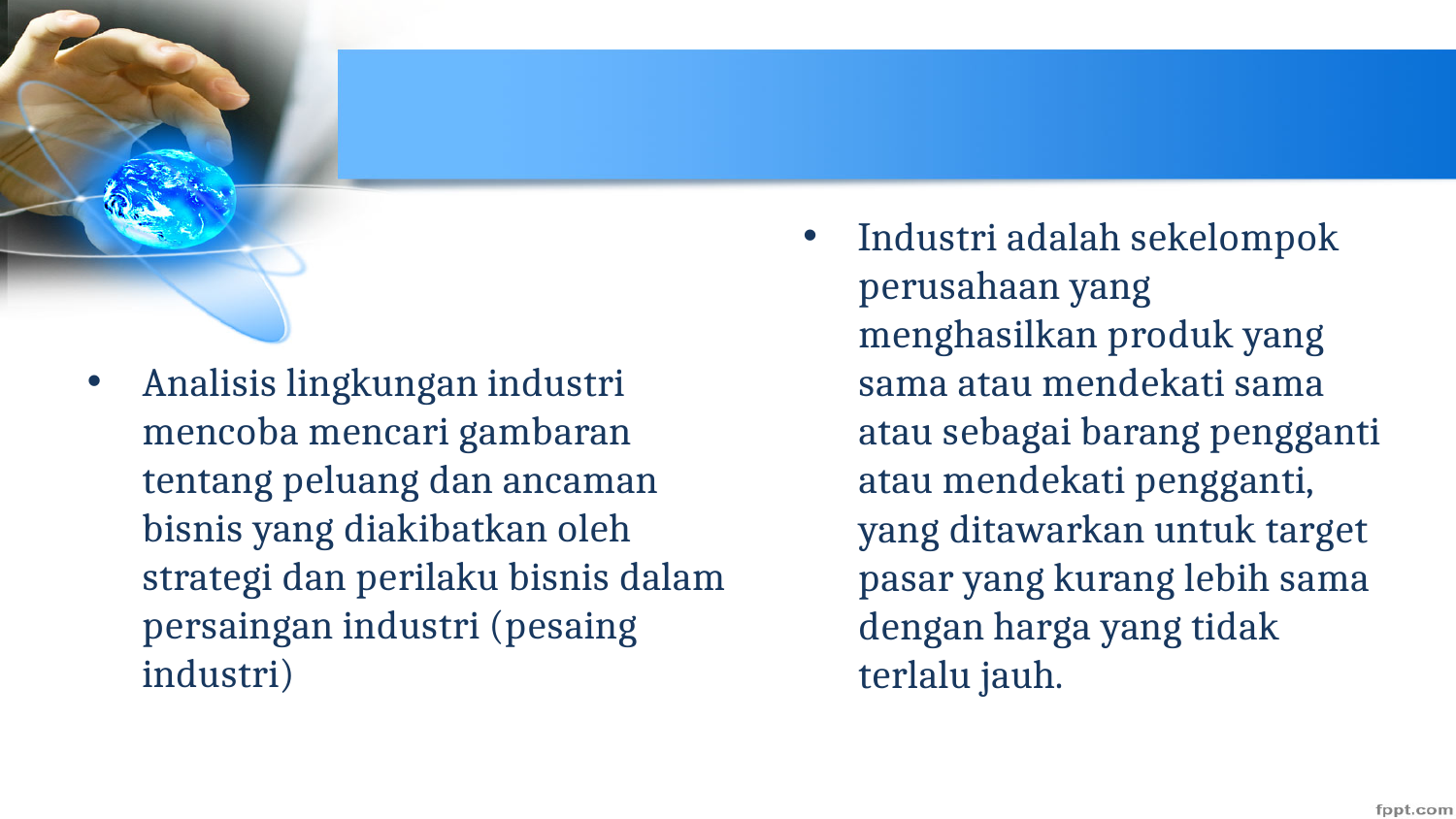

Industri adalah sekelompok perusahaan yang menghasilkan produk yang sama atau mendekati sama atau sebagai barang pengganti atau mendekati pengganti, yang ditawarkan untuk target pasar yang kurang lebih sama dengan harga yang tidak terlalu jauh.
Analisis lingkungan industri mencoba mencari gambaran tentang peluang dan ancaman bisnis yang diakibatkan oleh strategi dan perilaku bisnis dalam persaingan industri (pesaing industri)